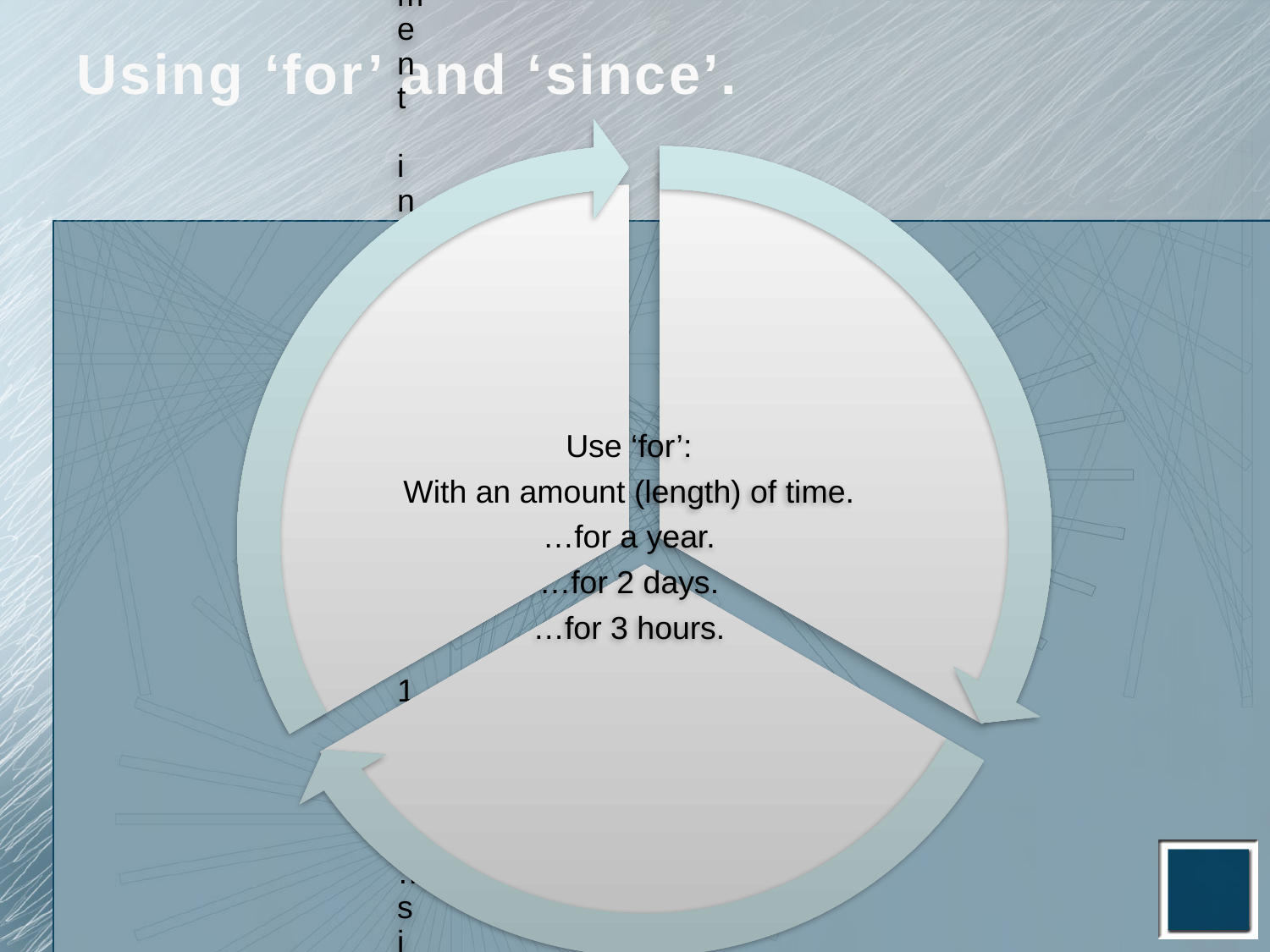

# Using ‘for’ and ‘since’.
Use ‘since’:
With a specific moment in time.
…since 1995.
…since I woke up.
…Since last
               Tuesday.

Use ‘for’:
With an amount (length) of time.
…for a year.
…for 2 days.
…for 3 hours.